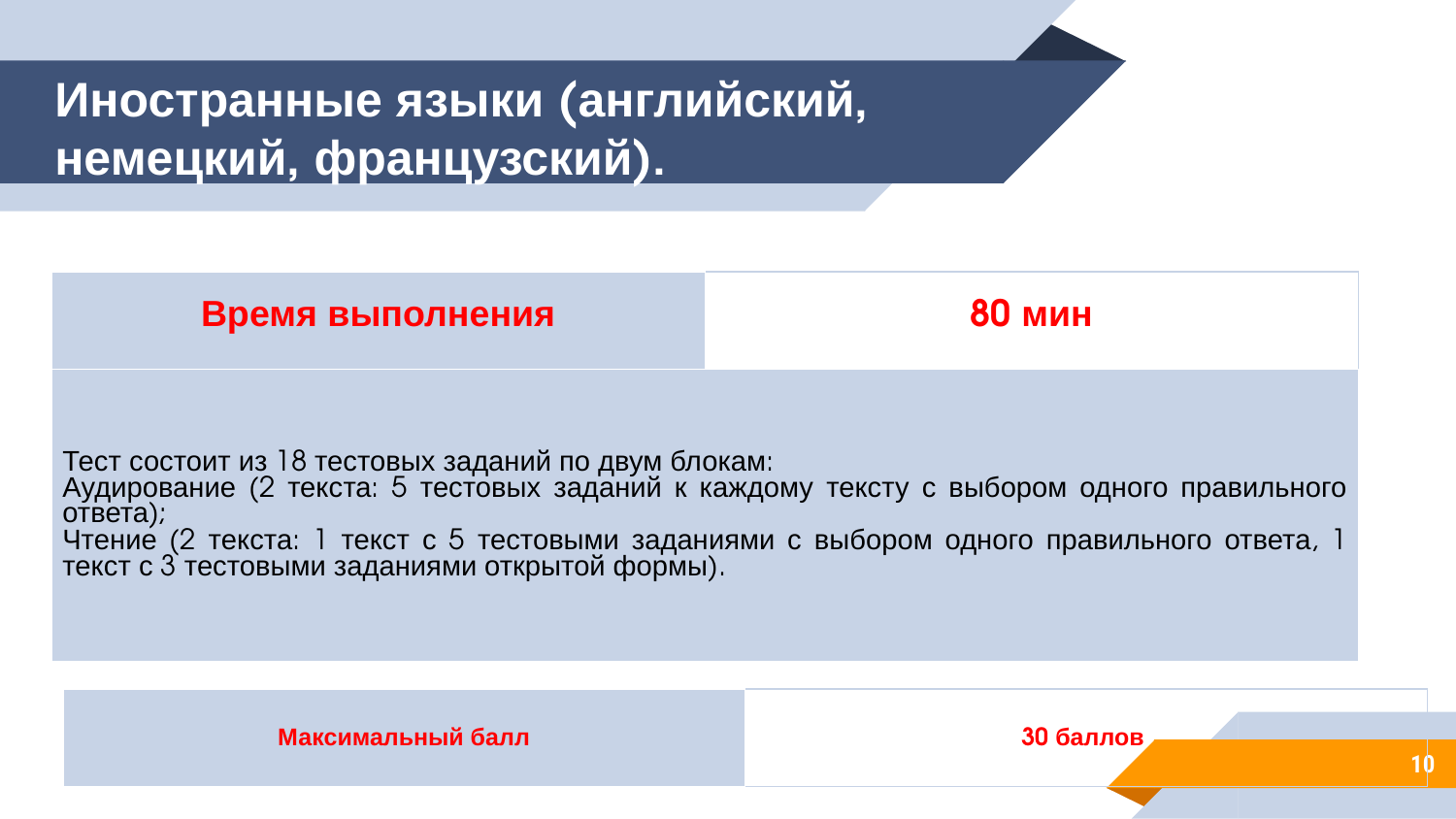

# Иностранные языки (английский, немецкий, французский).
| Время выполнения | 80 мин |
| --- | --- |
| Тест состоит из 18 тестовых заданий по двум блокам: Аудирование (2 текста: 5 тестовых заданий к каждому тексту с выбором одного правильного ответа); Чтение (2 текста: 1 текст с 5 тестовыми заданиями с выбором одного правильного ответа, 1 текст с 3 тестовыми заданиями открытой формы). |  |
| Максимальный балл | 30 баллов |
| --- | --- |
10